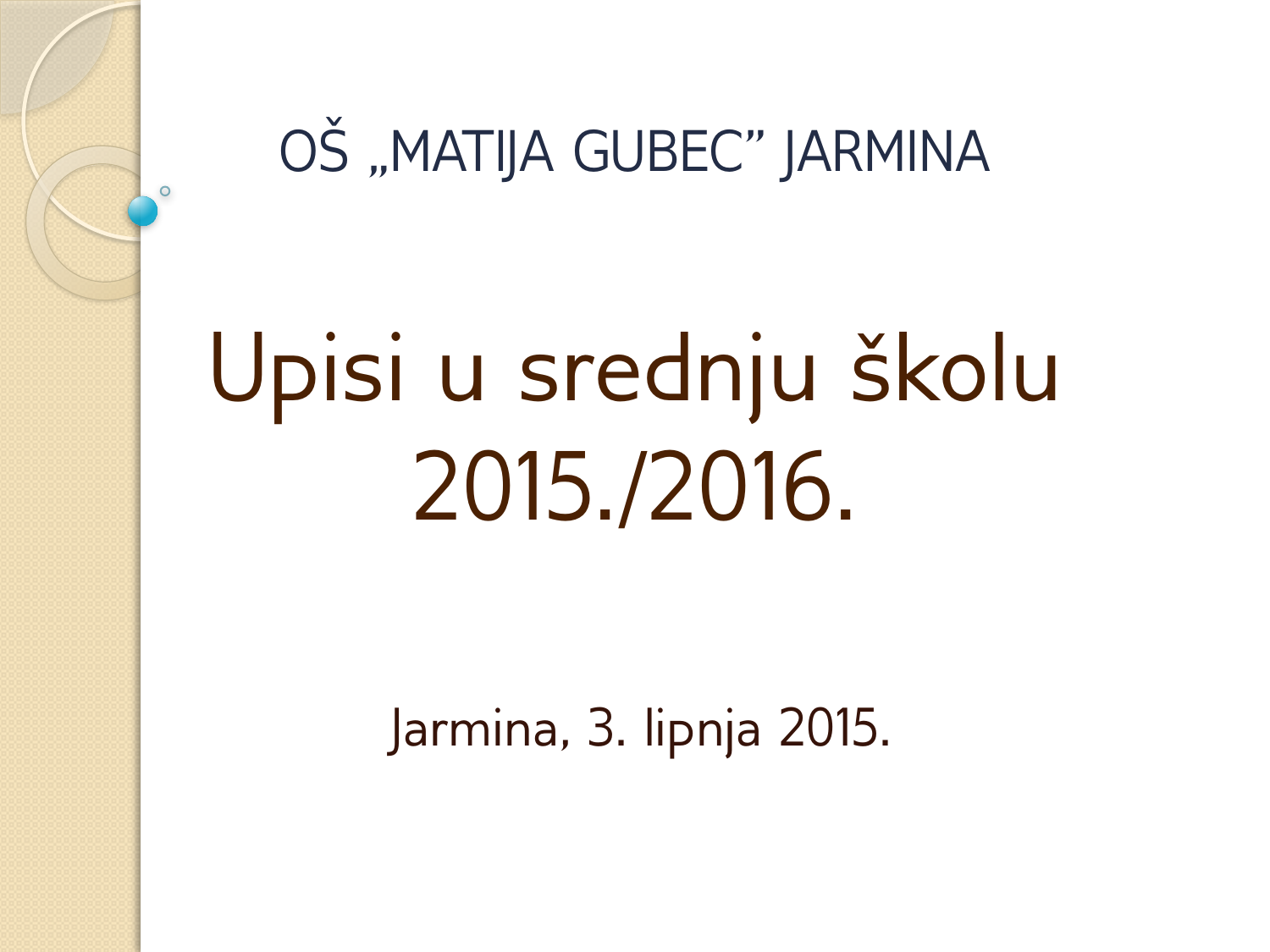

# OŠ „MATIJA GUBEC” JARMINA Upisi u srednju školu 2015./2016.

Jarmina, 3. lipnja 2015.